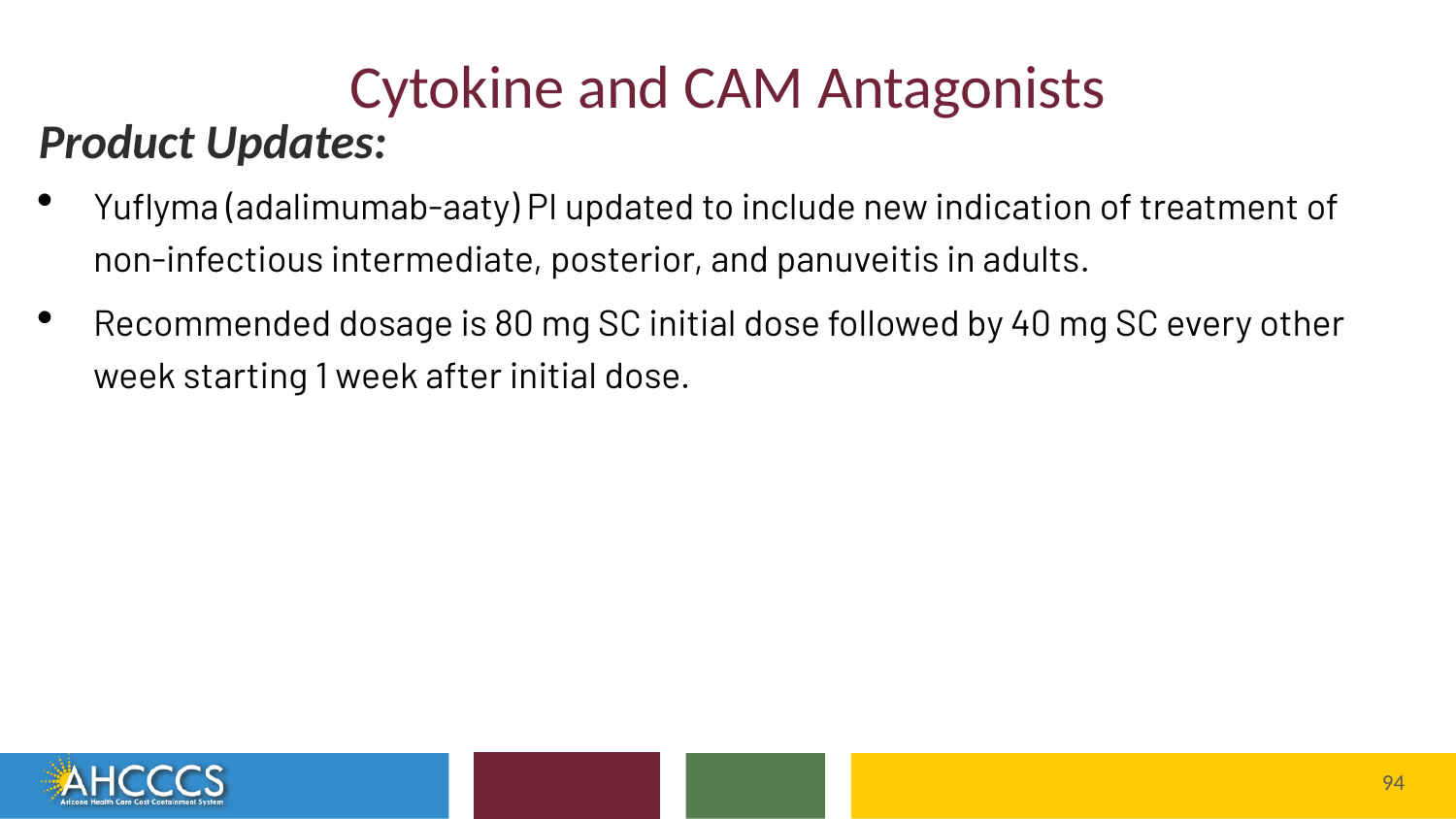

# Cytokine/CAM Agents
Cytokine and CAM Antagonists
Product Updates:
Yuflyma (adalimumab-aaty) PI updated to include new indication of treatment of non-infectious intermediate, posterior, and panuveitis in adults.
Recommended dosage is 80 mg SC initial dose followed by 40 mg SC every other week starting 1 week after initial dose.